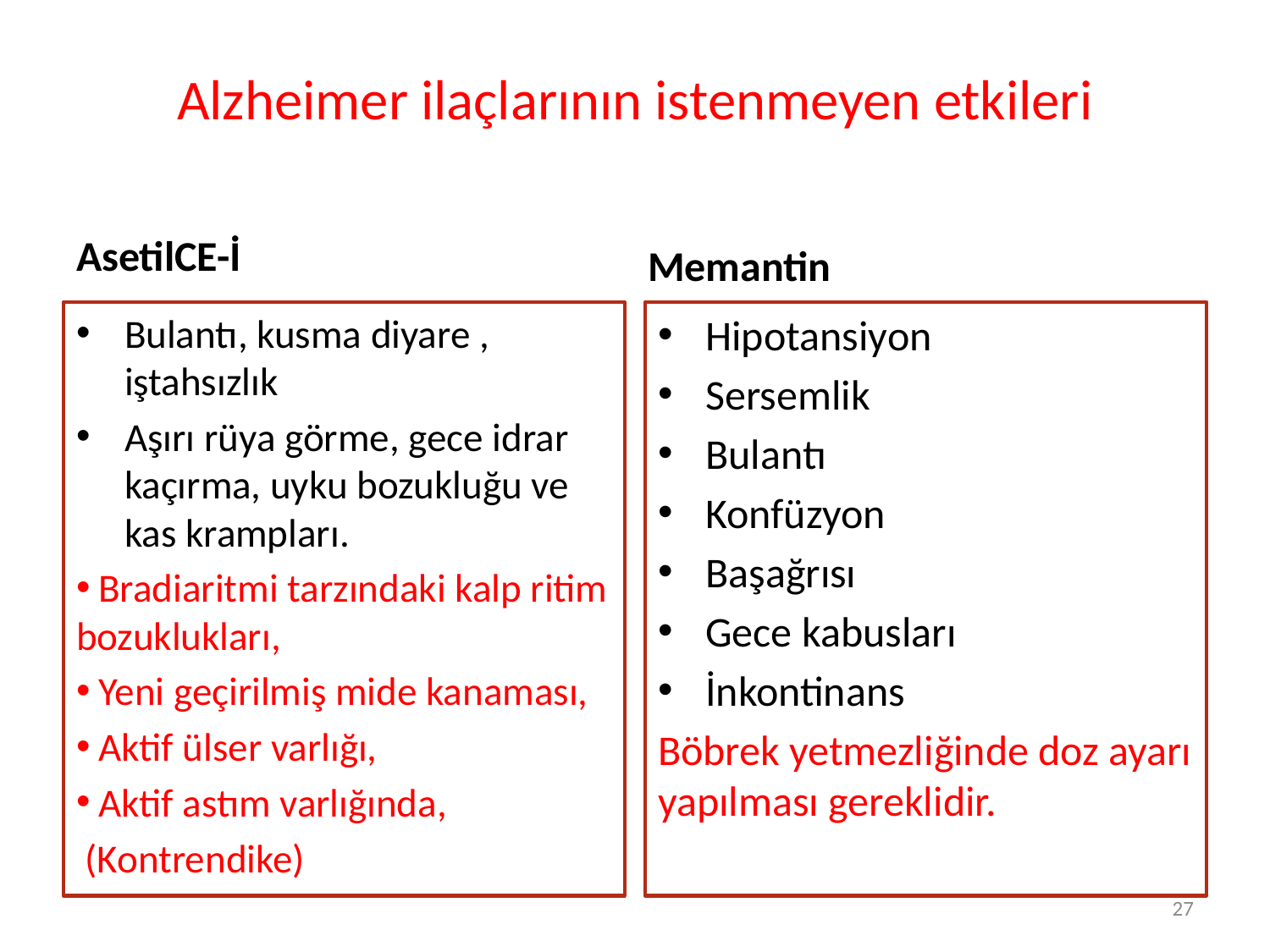

# Alzheimer ilaçlarının istenmeyen etkileri
Memantin
AsetilCE-İ
Bulantı, kusma diyare , iştahsızlık
Aşırı rüya görme, gece idrar kaçırma, uyku bozukluğu ve kas krampları.
 Bradiaritmi tarzındaki kalp ritim bozuklukları,
 Yeni geçirilmiş mide kanaması,
 Aktif ülser varlığı,
 Aktif astım varlığında,
 (Kontrendike)

Hipotansiyon
Sersemlik
Bulantı
Konfüzyon
Başağrısı
Gece kabusları
İnkontinans
Böbrek yetmezliğinde doz ayarı yapılması gereklidir.
27